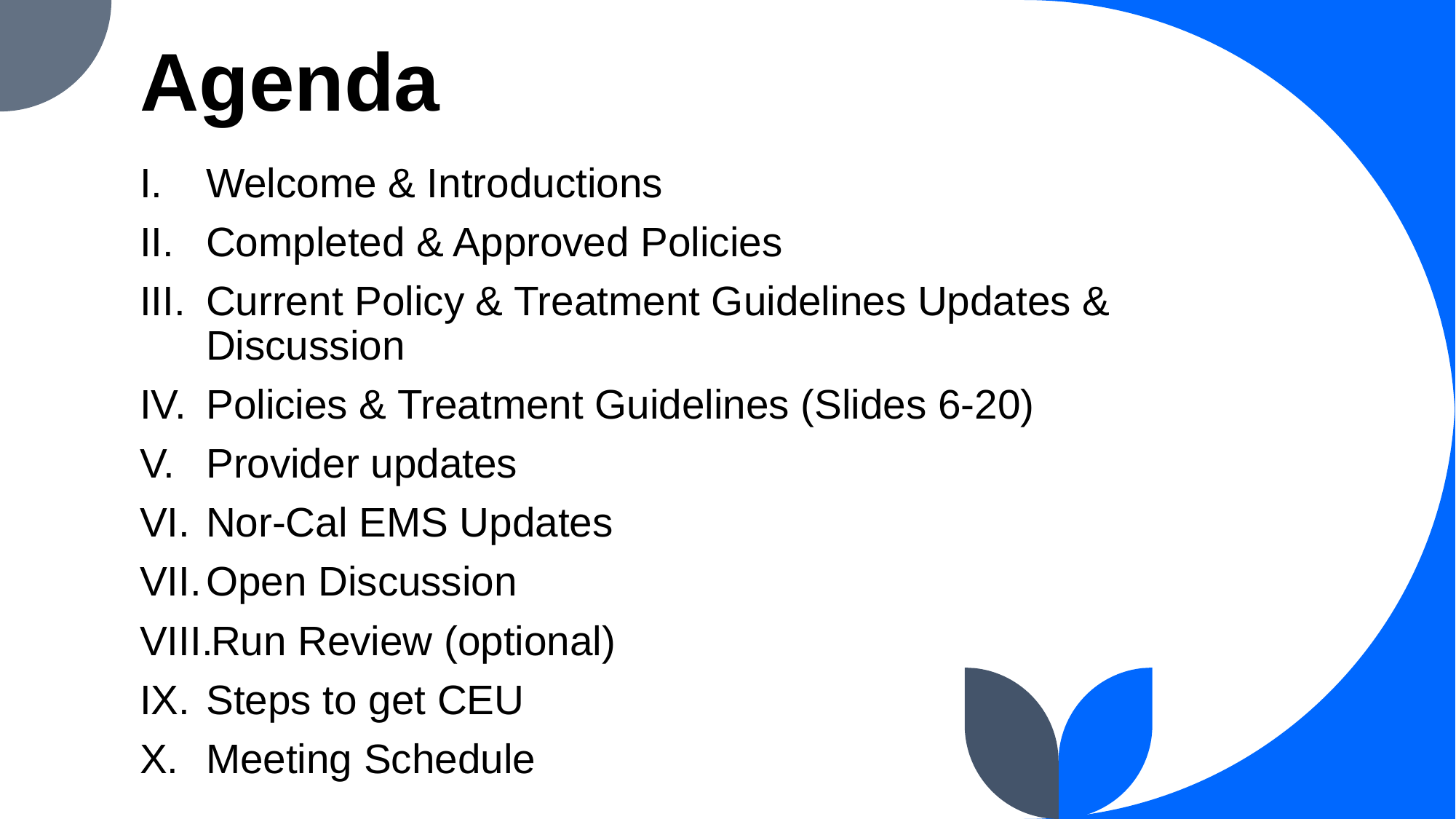

# Agenda
Welcome & Introductions
Completed & Approved Policies
Current Policy & Treatment Guidelines Updates & Discussion
Policies & Treatment Guidelines (Slides 6-20)
Provider updates
Nor-Cal EMS Updates
Open Discussion
Run Review (optional)
Steps to get CEU
Meeting Schedule